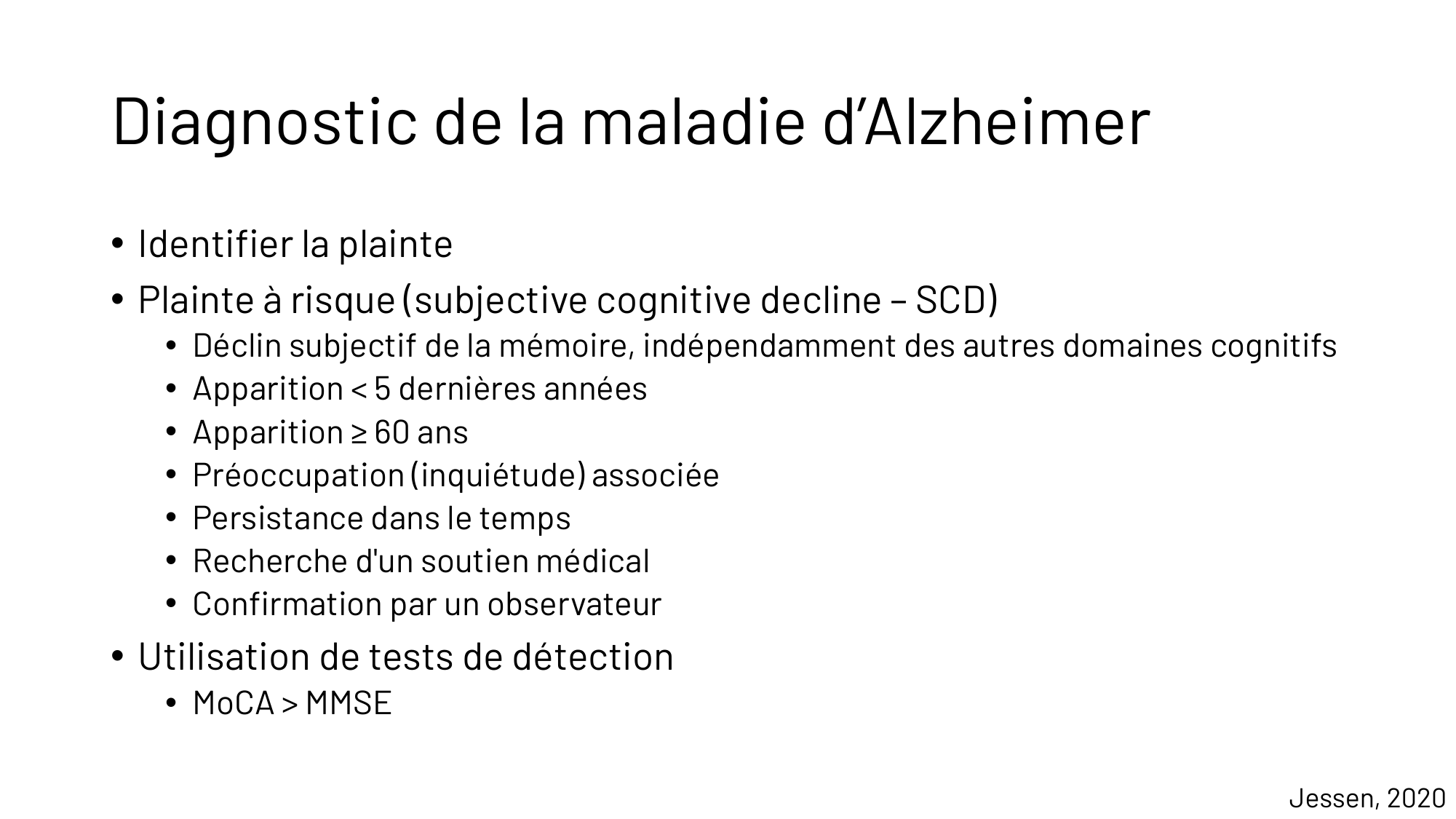

# Diagnostic de la maladie d’Alzheimer
Identifier la plainte
Plainte à risque (subjective cognitive decline – SCD)
Déclin subjectif de la mémoire, indépendamment des autres domaines cognitifs
Apparition < 5 dernières années
Apparition ≥ 60 ans
Préoccupation (inquiétude) associée
Persistance dans le temps
Recherche d'un soutien médical
Confirmation par un observateur
Utilisation de tests de détection
MoCA > MMSE
Jessen, 2020